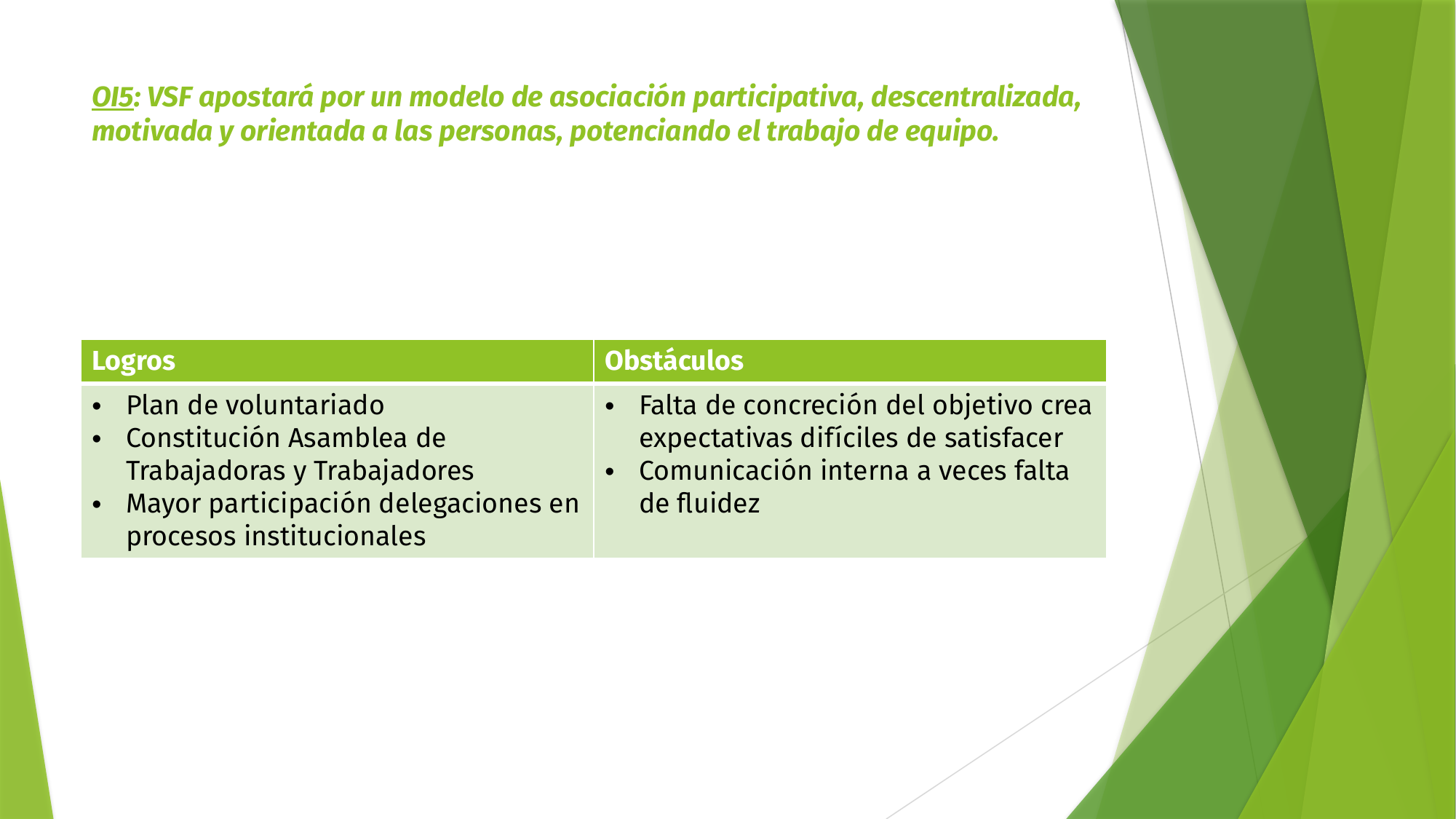

# OI5: VSF apostará por un modelo de asociación participativa, descentralizada, motivada y orientada a las personas, potenciando el trabajo de equipo.
| Logros | Obstáculos |
| --- | --- |
| Plan de voluntariado Constitución Asamblea de Trabajadoras y Trabajadores Mayor participación delegaciones en procesos institucionales | Falta de concreción del objetivo crea expectativas difíciles de satisfacer Comunicación interna a veces falta de fluidez |